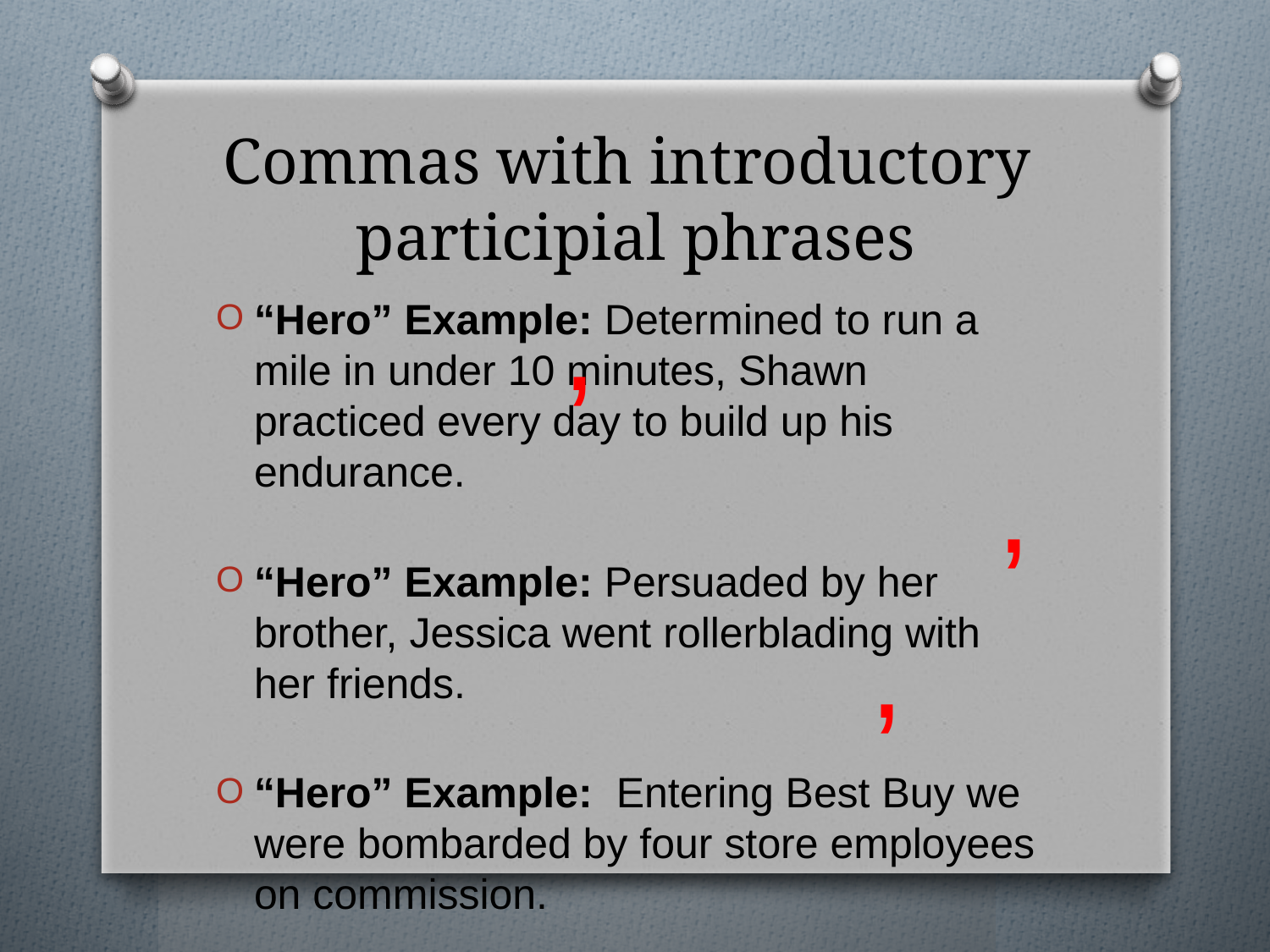

# Commas with introductory  participial phrases
,
“Hero” Example: Determined to run a mile in under 10 minutes, Shawn practiced every day to build up his endurance.
“Hero” Example: Persuaded by her brother, Jessica went rollerblading with her friends.
“Hero” Example:  Entering Best Buy we were bombarded by four store employees on commission.
,
,